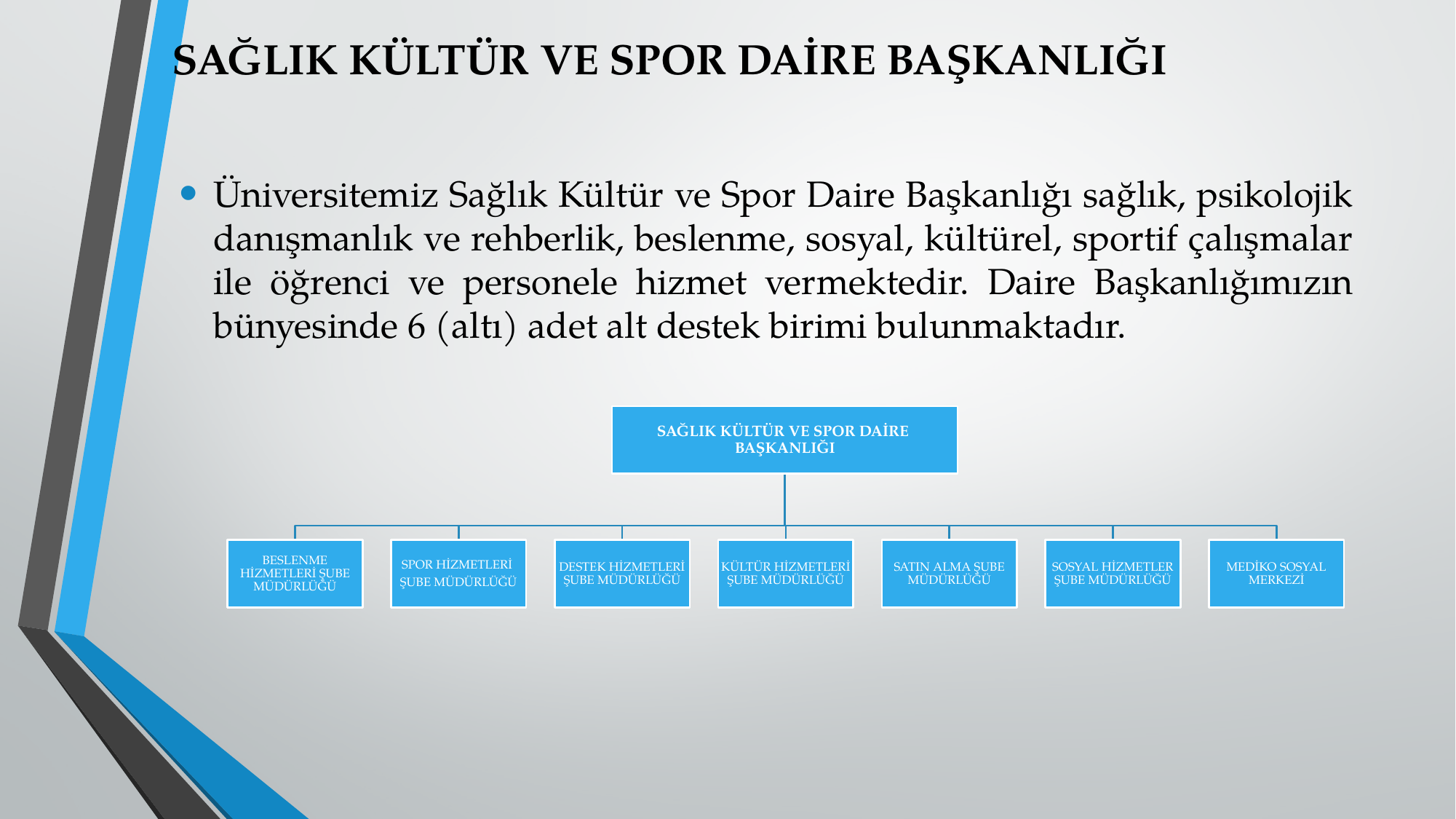

# SAĞLIK KÜLTÜR VE SPOR DAİRE BAŞKANLIĞI
Üniversitemiz Sağlık Kültür ve Spor Daire Başkanlığı sağlık, psikolojik danışmanlık ve rehberlik, beslenme, sosyal, kültürel, sportif çalışmalar ile öğrenci ve personele hizmet vermektedir. Daire Başkanlığımızın bünyesinde 6 (altı) adet alt destek birimi bulunmaktadır.

SAĞLIK KÜLTÜR VE SPOR DAİRE  BAŞKANLIĞI
BESLENME HİZMETLERİ ŞUBE MÜDÜRLÜĞÜ
SPOR HİZMETLERİ
ŞUBE MÜDÜRLÜĞÜ
DESTEK HİZMETLERİ ŞUBE MÜDÜRLÜĞÜ
KÜLTÜR HİZMETLERİ ŞUBE MÜDÜRLÜĞÜ
SATIN ALMA ŞUBE MÜDÜRLÜĞÜ
SOSYAL HİZMETLER ŞUBE MÜDÜRLÜĞÜ
MEDİKO SOSYAL MERKEZİ